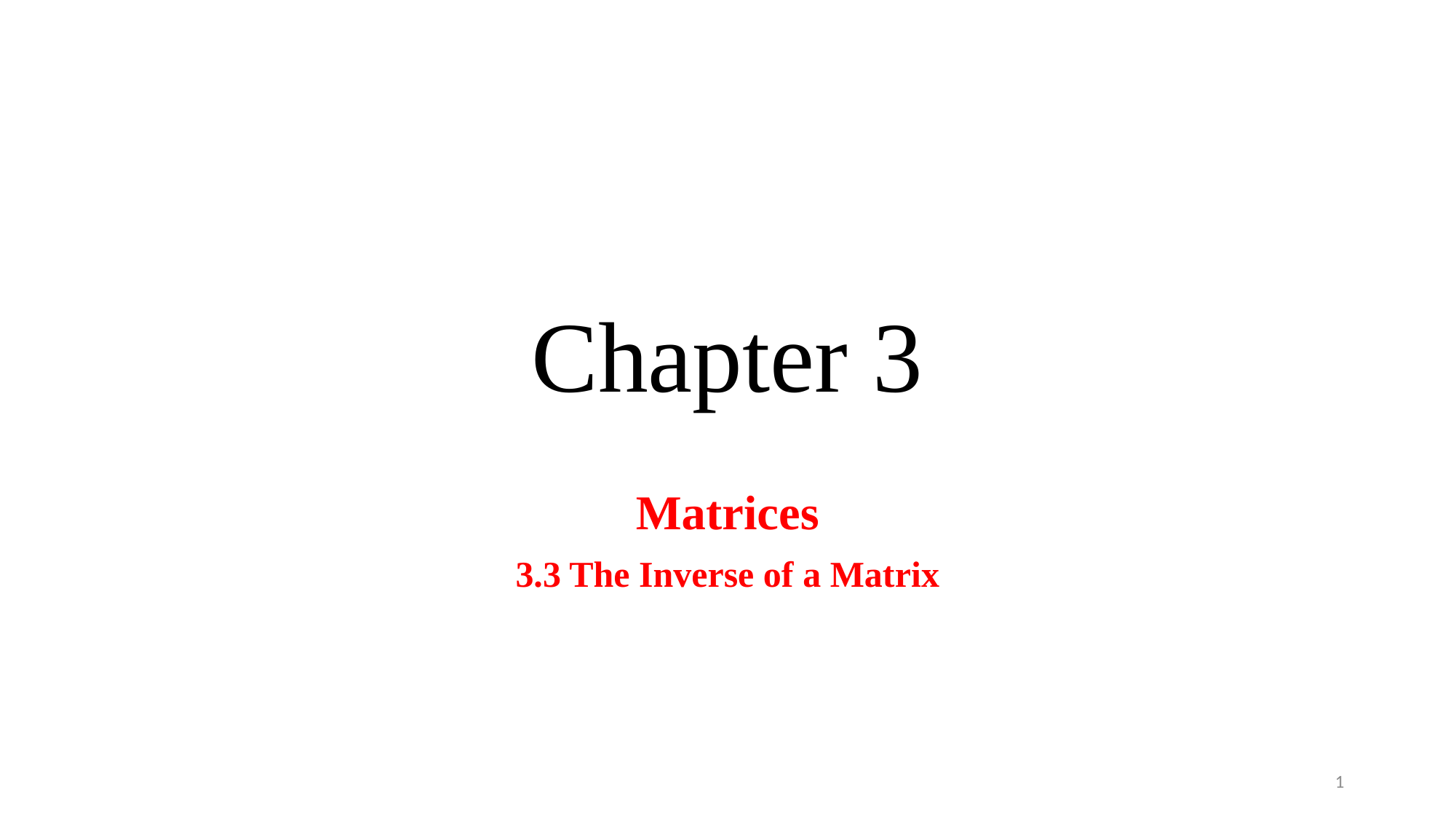

# Chapter 3
Matrices
3.3 The Inverse of a Matrix
1